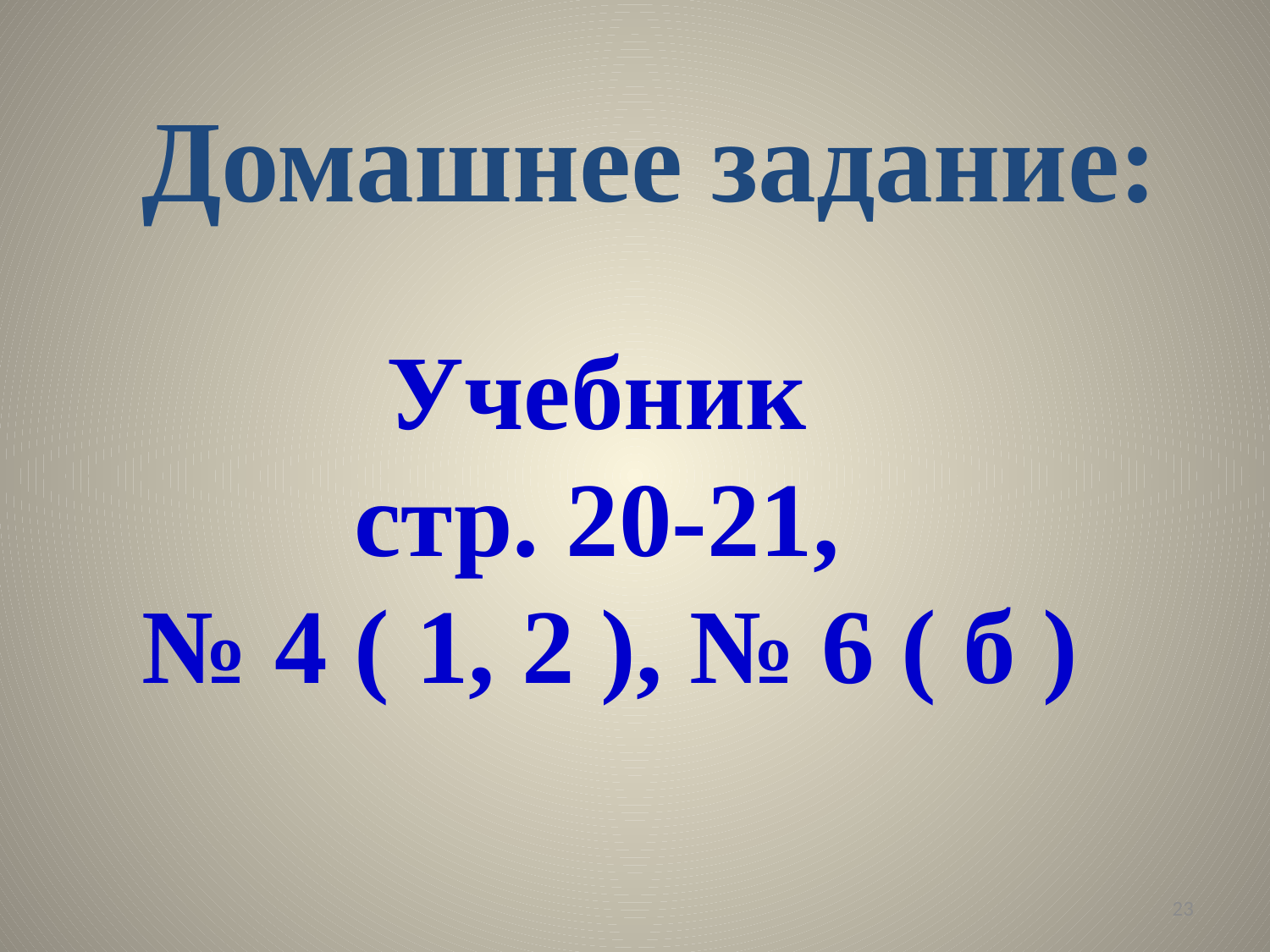

Домашнее задание:
Учебник
стр. 20-21,
№ 4 ( 1, 2 ), № 6 ( б )

23